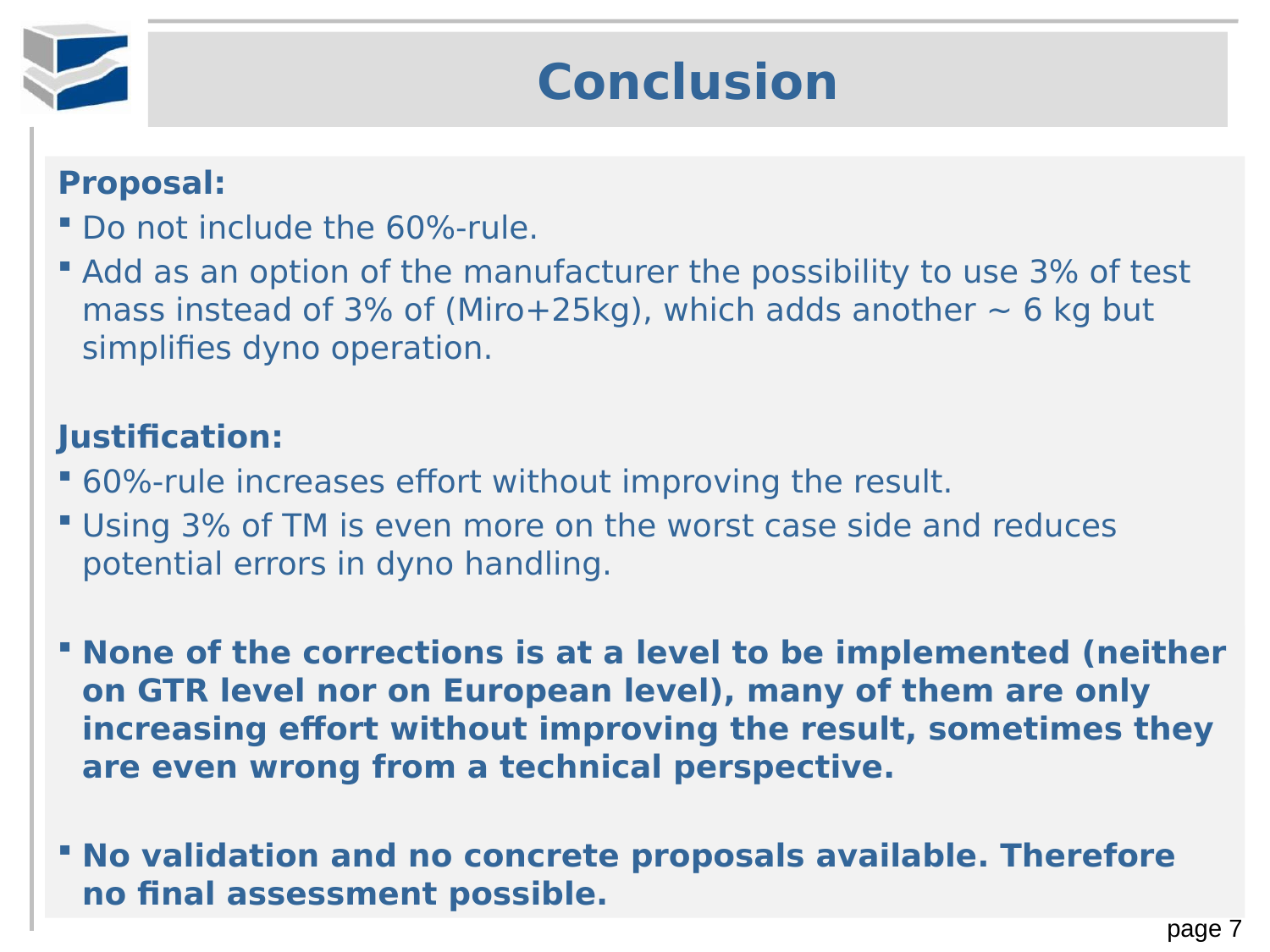

# Conclusion
Proposal:
Do not include the 60%-rule.
Add as an option of the manufacturer the possibility to use 3% of test mass instead of 3% of (Miro+25kg), which adds another ~ 6 kg but simplifies dyno operation.

Justification:
60%-rule increases effort without improving the result.
Using 3% of TM is even more on the worst case side and reduces potential errors in dyno handling.
None of the corrections is at a level to be implemented (neither on GTR level nor on European level), many of them are only increasing effort without improving the result, sometimes they are even wrong from a technical perspective.

No validation and no concrete proposals available. Therefore no final assessment possible.
page 7